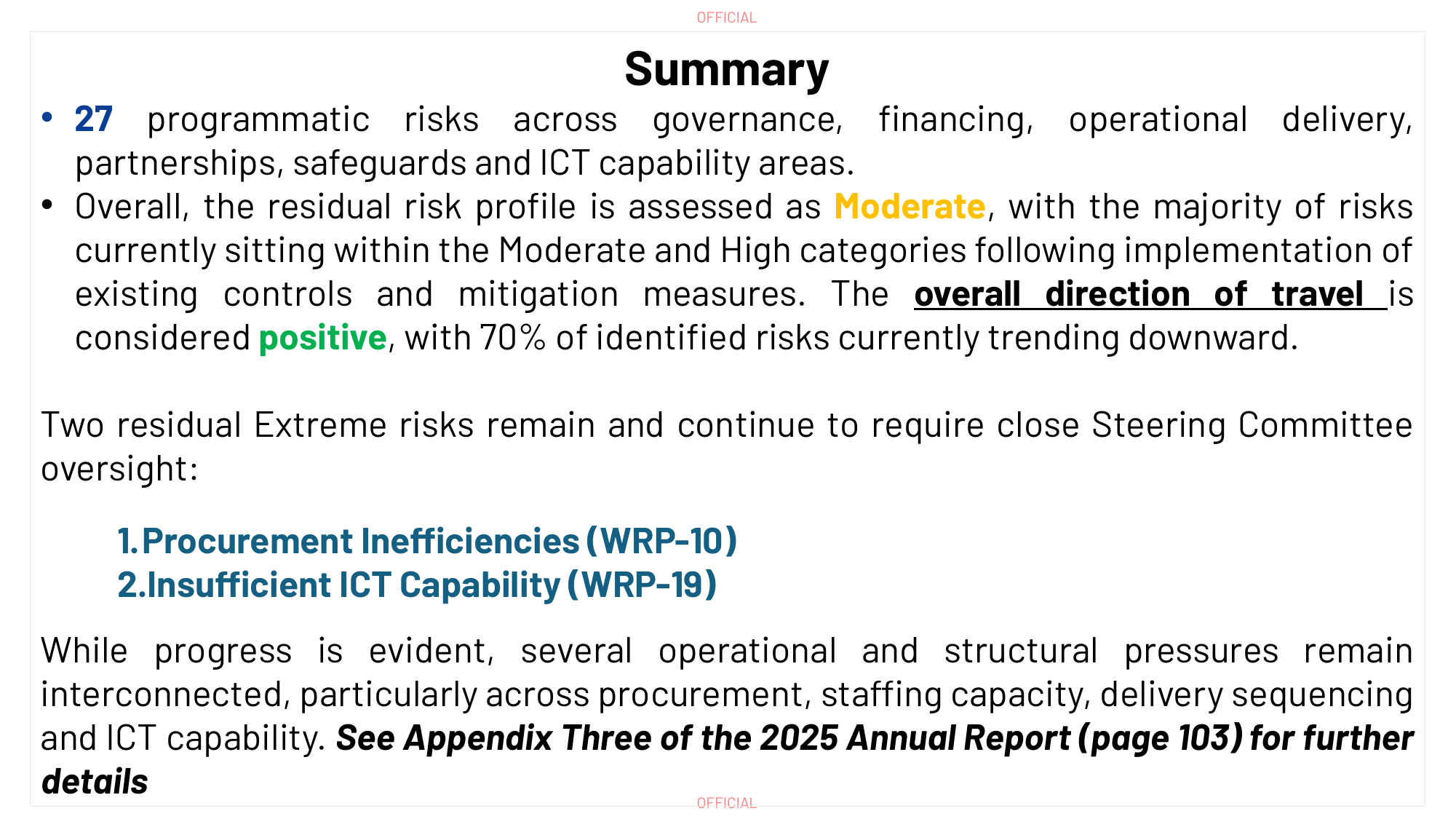

Summary
27 programmatic risks across governance, financing, operational delivery, partnerships, safeguards and ICT capability areas.
Overall, the residual risk profile is assessed as Moderate, with the majority of risks currently sitting within the Moderate and High categories following implementation of existing controls and mitigation measures. The overall direction of travel is considered positive, with 70% of identified risks currently trending downward.

Two residual Extreme risks remain and continue to require close Steering Committee oversight:

Procurement Inefficiencies (WRP-10)
Insufficient ICT Capability (WRP-19)

While progress is evident, several operational and structural pressures remain interconnected, particularly across procurement, staffing capacity, delivery sequencing and ICT capability. See Appendix Three of the 2025 Annual Report (page 103) for further details